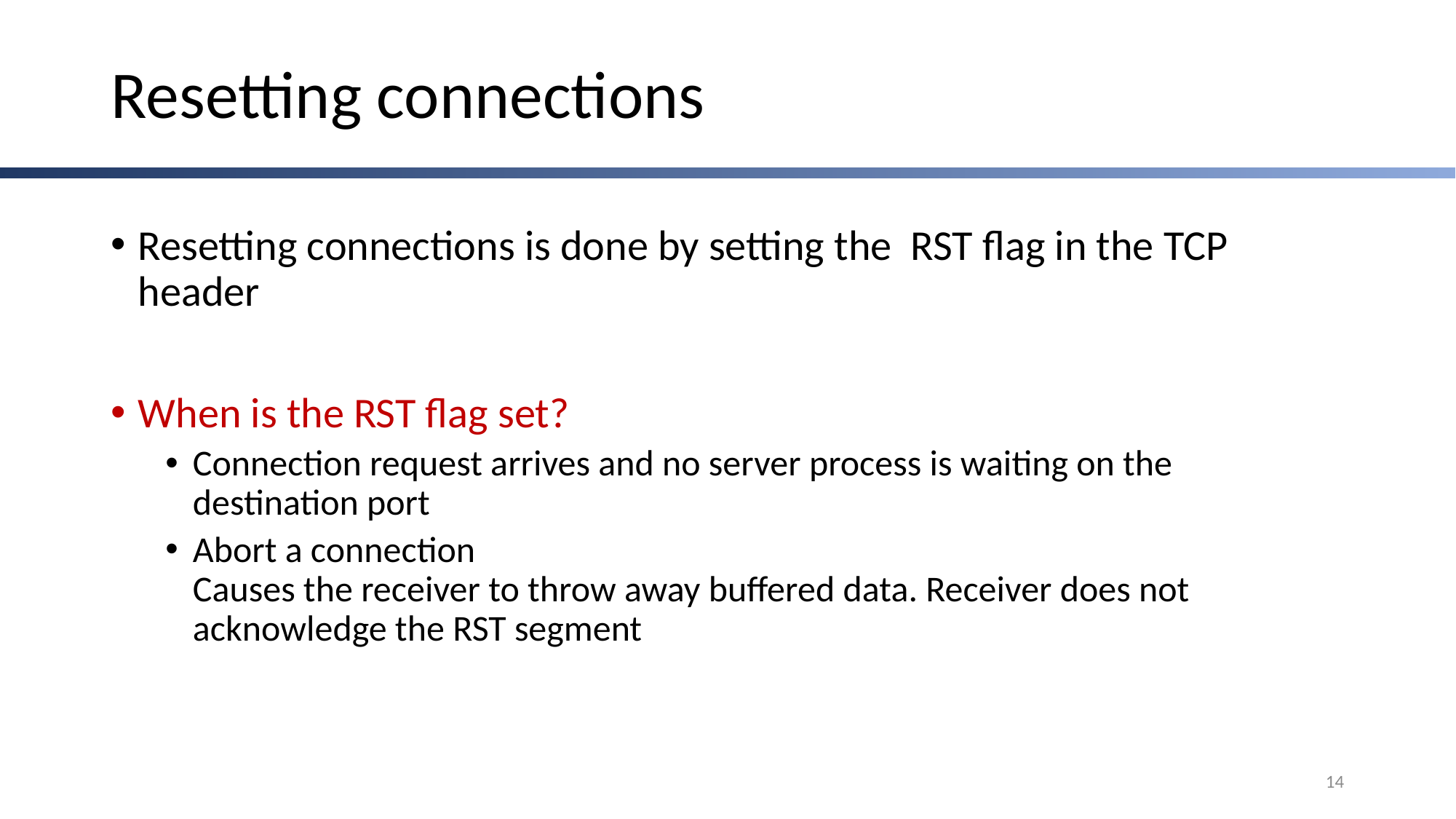

# Resetting connections
Resetting connections is done by setting the  RST flag in the TCP header

When is the RST flag set?
Connection request arrives and no server process is waiting on the destination port
Abort a connection
Causes the receiver to throw away buffered data. Receiver does not acknowledge the RST segment
14